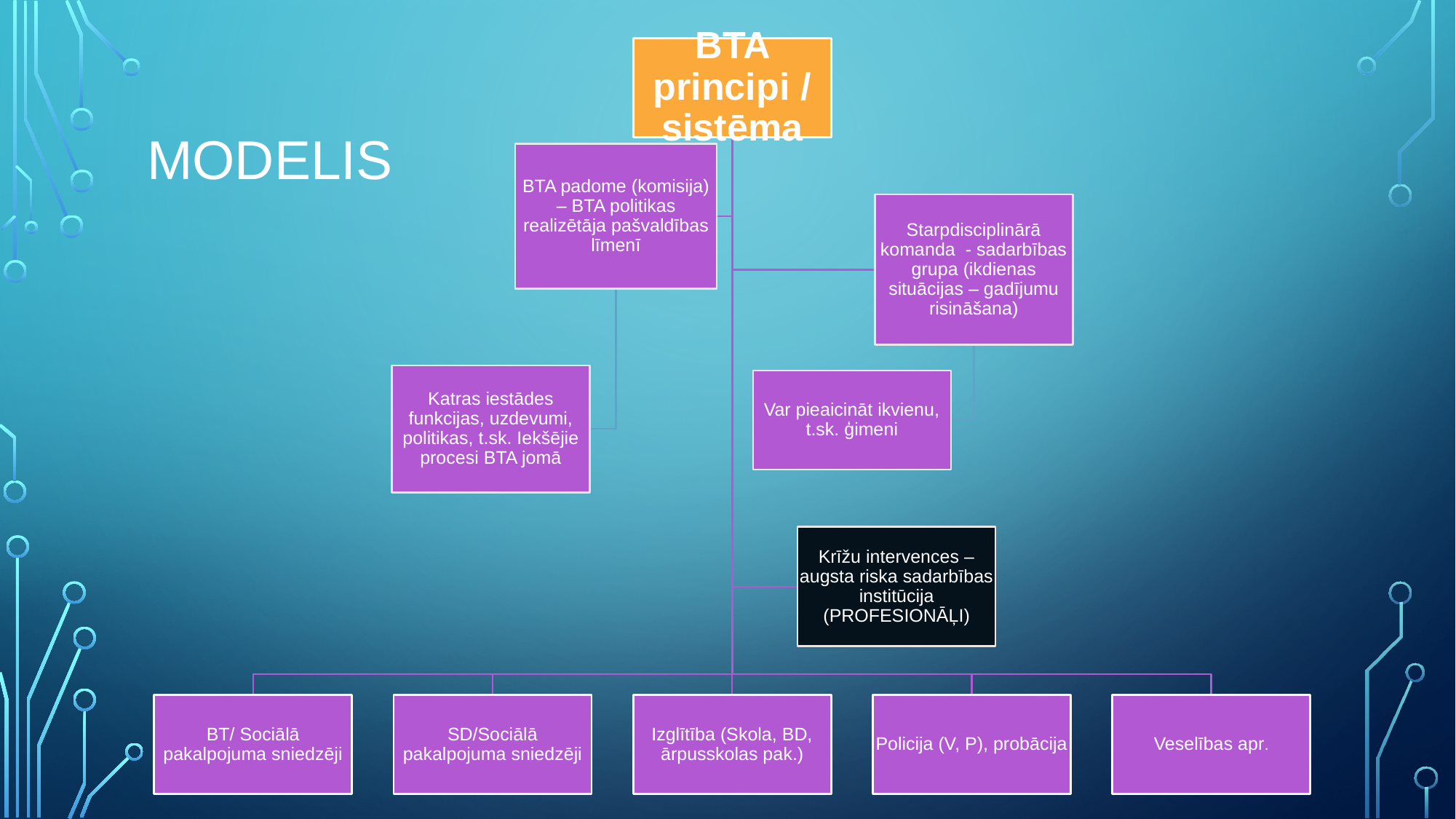

BTA principi / sistēma
BT/ Sociālā pakalpojuma sniedzēji
SD/Sociālā pakalpojuma sniedzēji
Izglītība (Skola, BD, ārpusskolas pak.)
Policija (V, P), probācija
Veselības apr.
BTA padome (komisija) – BTA politikas realizētāja pašvaldības līmenī
Katras iestādes funkcijas, uzdevumi, politikas, t.sk. Iekšējie procesi BTA jomā
Starpdisciplinārā komanda  - sadarbības grupa (ikdienas situācijas – gadījumu risināšana)
Var pieaicināt ikvienu, t.sk. ģimeni
Krīžu intervences – augsta riska sadarbības institūcija (PROFESIONĀĻI)
# Modelis